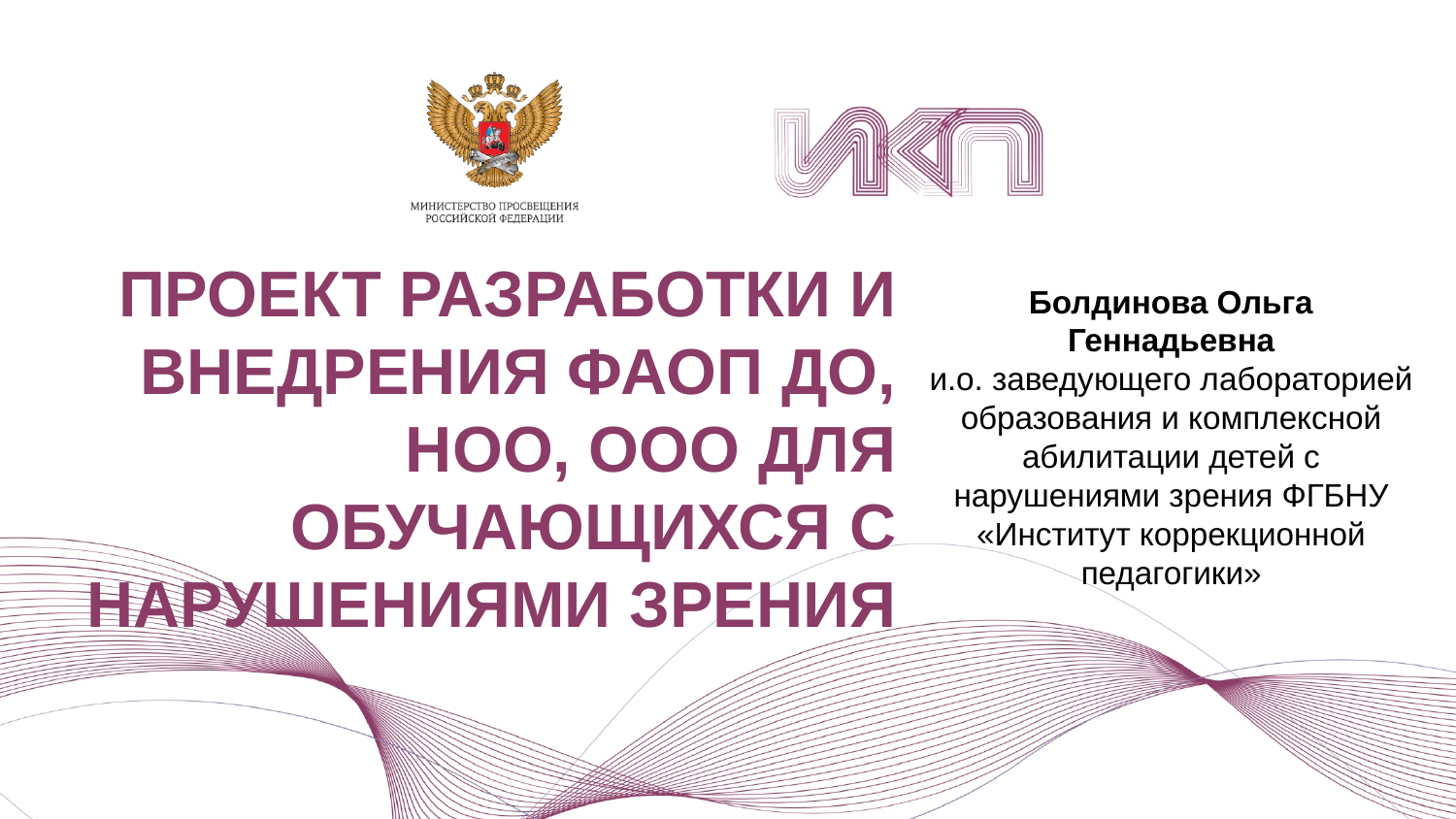

ПРОЕКТ РАЗРАБОТКИ И ВНЕДРЕНИЯ ФАОП ДО, НОО, ООО ДЛЯ ОБУЧАЮЩИХСЯ С НАРУШЕНИЯМИ ЗРЕНИЯ
Болдинова Ольга Геннадьевна
и.о. заведующего лабораторией образования и комплексной абилитации детей с нарушениями зрения ФГБНУ «Институт коррекционной педагогики»